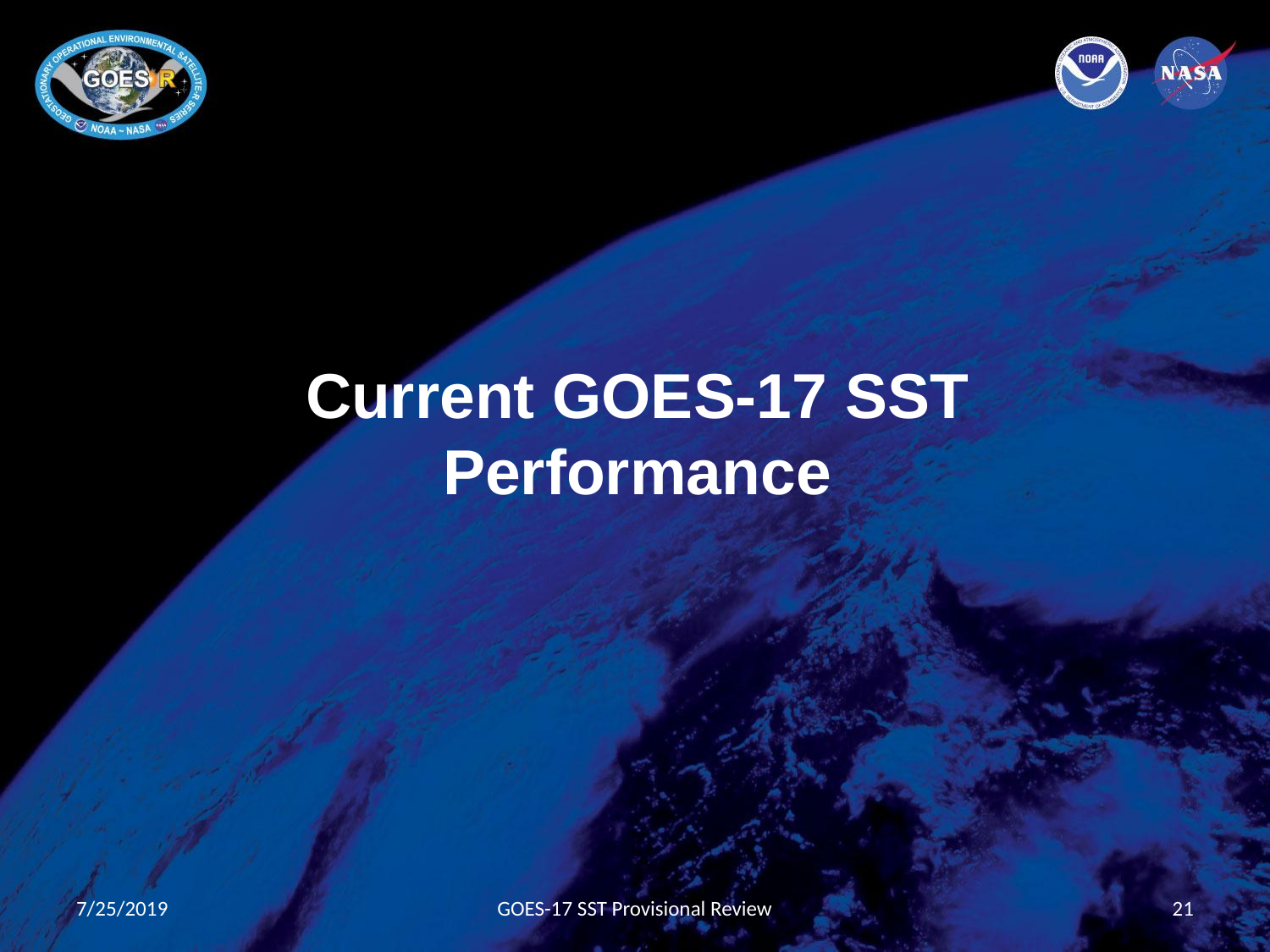

Current GOES-17 SST
Performance
7/25/2019
GOES-17 SST Provisional Review
21